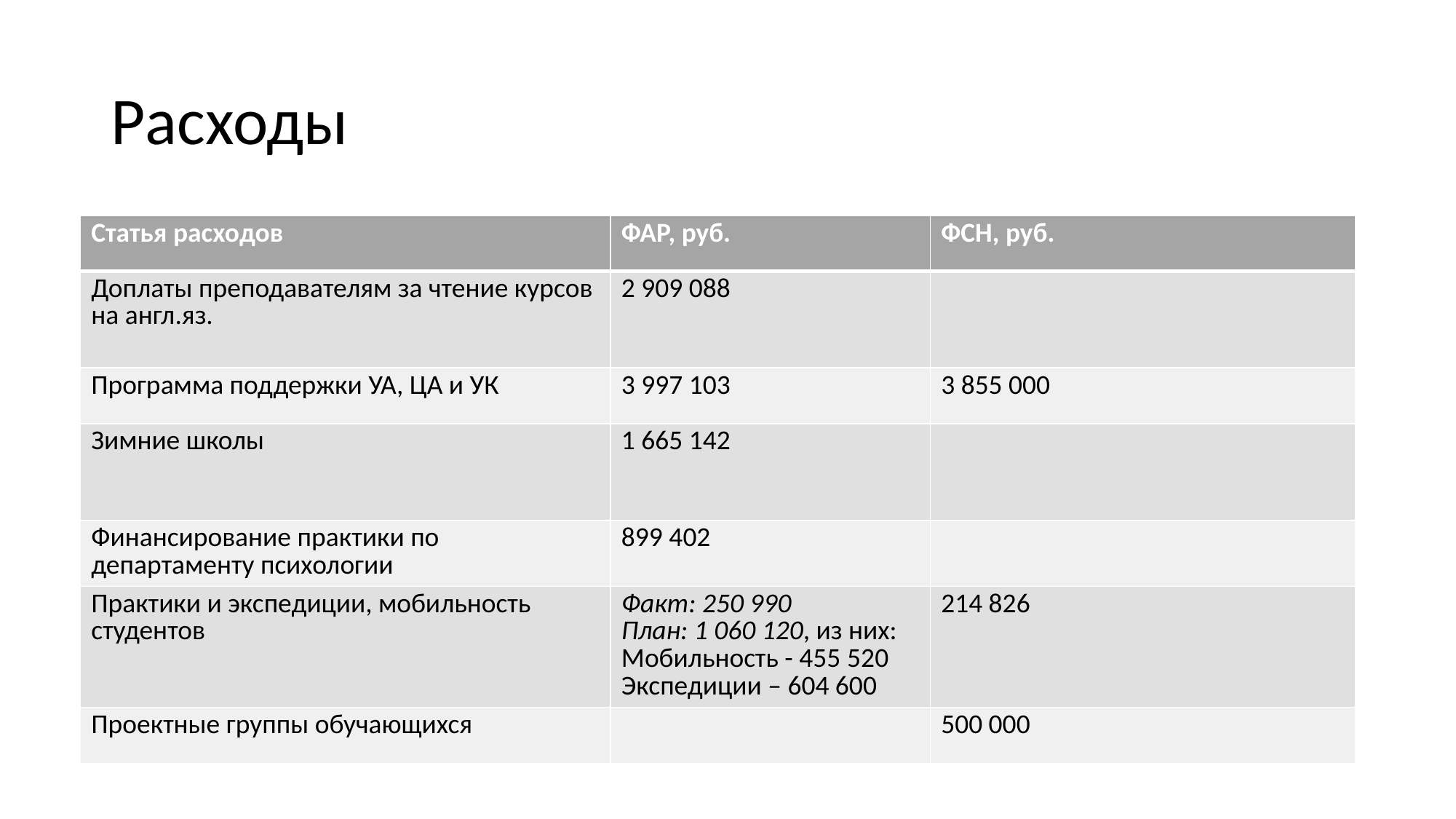

# Расходы
| Статья расходов | ФАР, руб. | ФСН, руб. |
| --- | --- | --- |
| Доплаты преподавателям за чтение курсов на англ.яз. | 2 909 088 |  |
| Программа поддержки УА, ЦА и УК | 3 997 103 | 3 855 000 |
| Зимние школы | 1 665 142 |  |
| Финансирование практики по департаменту психологии | 899 402 |  |
| Практики и экспедиции, мобильность студентов | Факт: 250 990 План: 1 060 120, из них:‬ Мобильность - 455 520‬ Экспедиции – 604 600 | 214 826 |
| Проектные группы обучающихся |  | 500 000 |